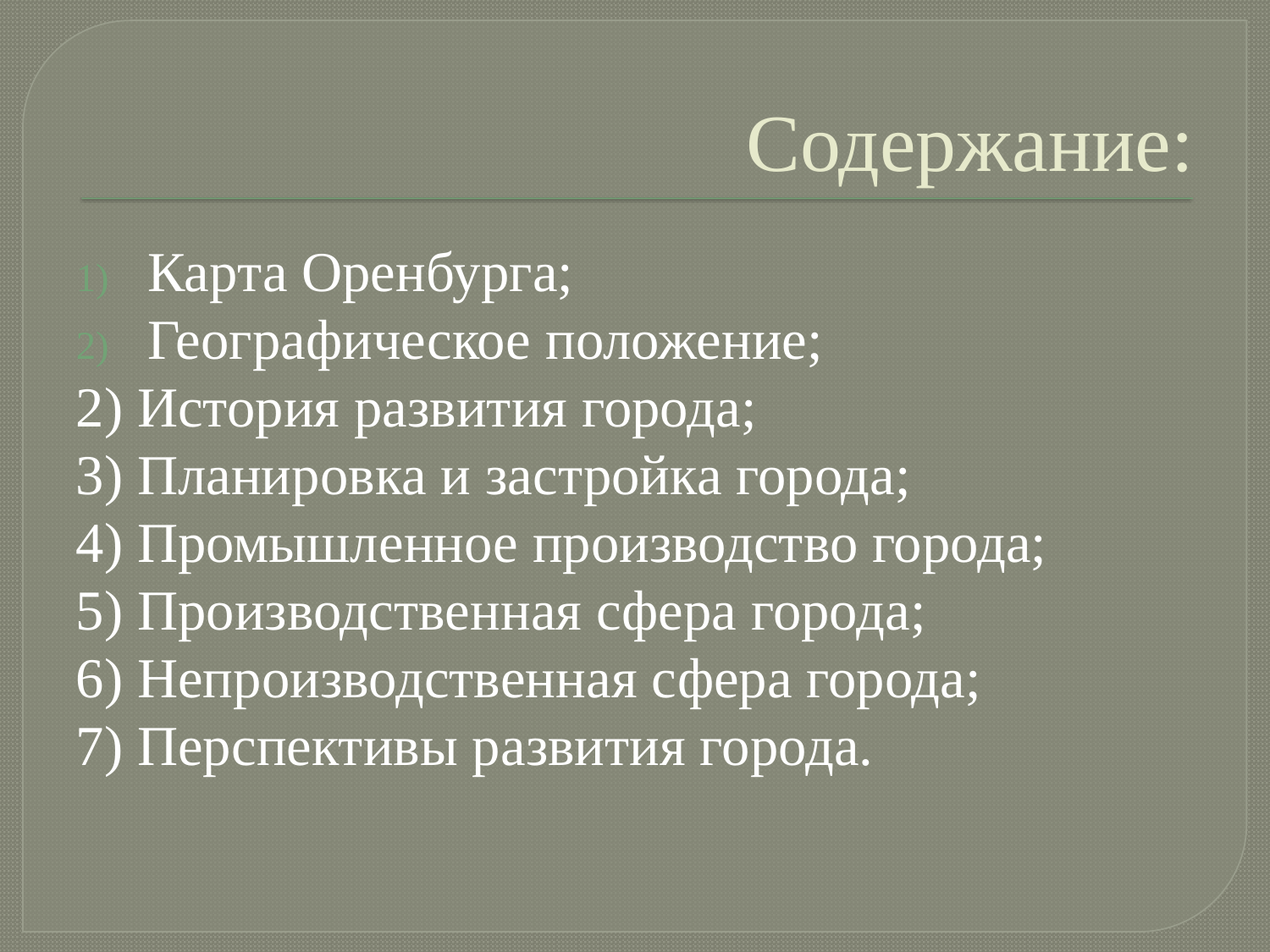

# Содержание:
Карта Оренбурга;
Географическое положение;
2) История развития города;
3) Планировка и застройка города;
4) Промышленное производство города;
5) Производственная сфера города;
6) Непроизводственная сфера города;
7) Перспективы развития города.